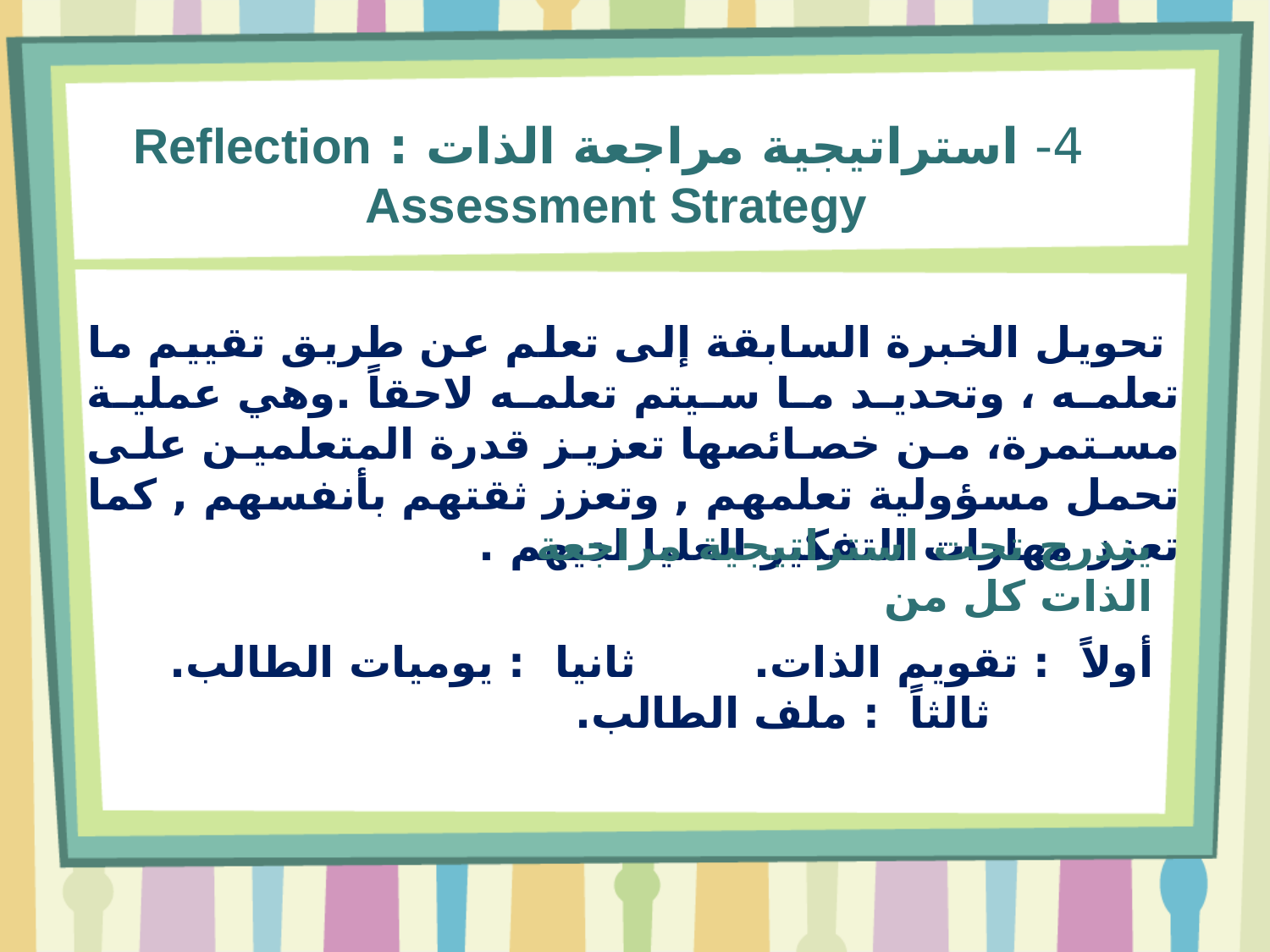

4- استراتيجية مراجعة الذات : Reflection Assessment Strategy
 تحويل الخبرة السابقة إلى تعلم عن طريق تقييم ما تعلمه ، وتحديد ما سيتم تعلمه لاحقاً .وهي عملية مستمرة، من خصائصها تعزيز قدرة المتعلمين على تحمل مسؤولية تعلمهم , وتعزز ثقتهم بأنفسهم , كما تعزز مهارات التفكير العليا لديهم .
يندرج تحت استراتيجية مراجعة الذات كل من

أولاً  : تقويم الذات.        ثانيا  : يوميات الطالب.               ثالثاً  : ملف الطالب.